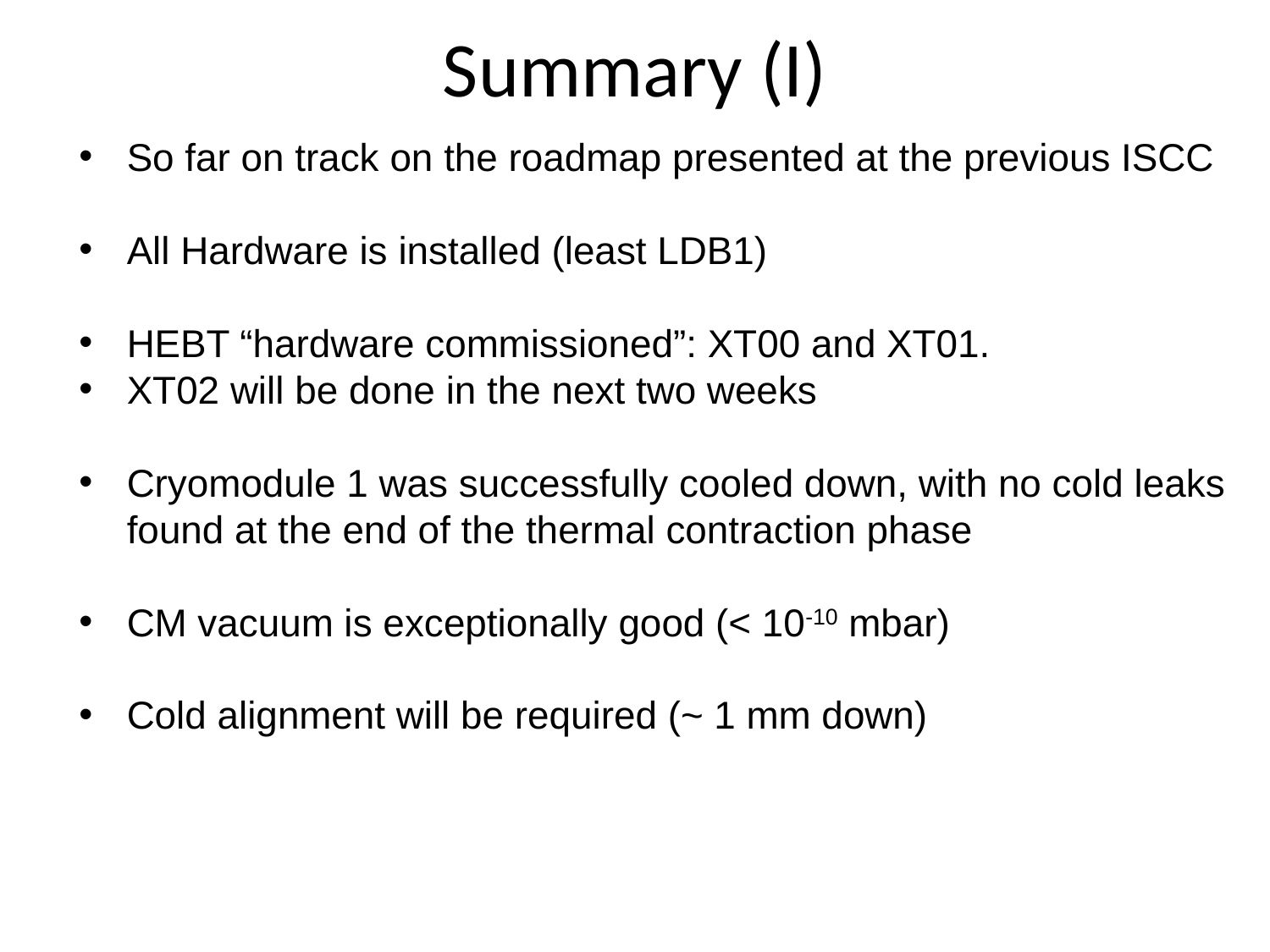

# Summary (I)

So far on track on the roadmap presented at the previous ISCC

All Hardware is installed (least LDB1)

HEBT “hardware commissioned”: XT00 and XT01.
XT02 will be done in the next two weeks

Cryomodule 1 was successfully cooled down, with no cold leaks found at the end of the thermal contraction phase

CM vacuum is exceptionally good (< 10-10 mbar)

Cold alignment will be required (~ 1 mm down)